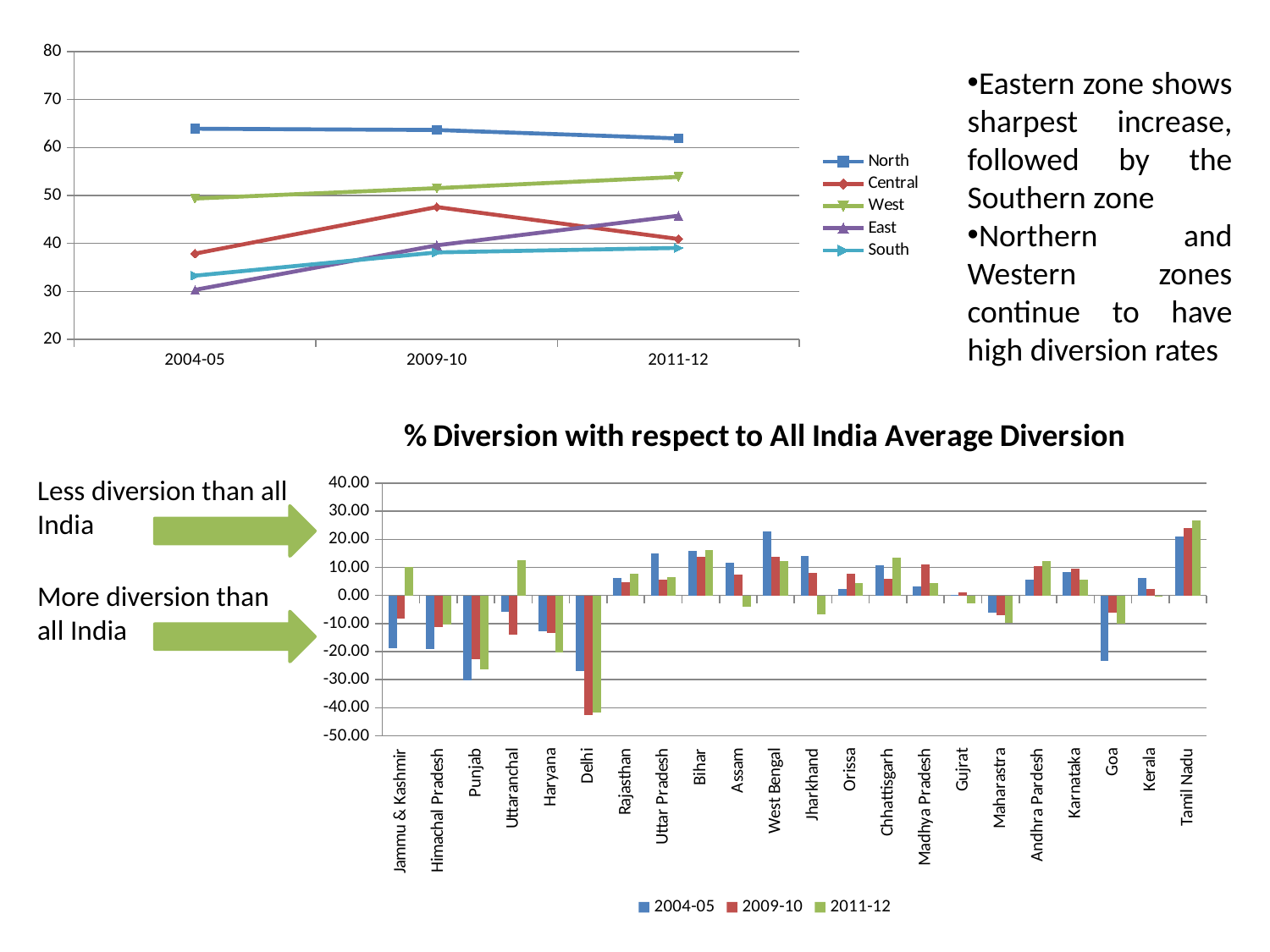

### Chart

| Category | North | Central | West | East | South |
|---|---|---|---|---|---|
| 2004-05 | 63.914206554411464 | 37.882122232644036 | 49.36490584334493 | 30.33848830988767 | 33.290200609863334 |
| 2009-10 | 63.66167591188887 | 47.58747841624482 | 51.53198229897099 | 39.61136963570473 | 38.12920906142739 |
| 2011-12 | 61.9 | 40.925000000000004 | 53.875 | 45.78000000000001 | 39.075 |
Eastern zone shows sharpest increase, followed by the Southern zone
Northern and Western zones continue to have high diversion rates

### Chart: % Diversion with respect to All India Average Diversion

| Category | 2004-05 | 2009-10 | 2011-12 |
|---|---|---|---|
| Jammu & Kashmir | -18.86563955343822 | -8.19437584147795 | 10.072727272727256 |
| Himachal Pradesh | -19.234602715827016 | -11.374592131964754 | -10.22727272727274 |
| Punjab | -30.311730095585908 | -22.654845386987326 | -26.327272727272742 |
| Uttaranchal | -5.801636402764494 | -13.890487183465048 | 12.472727272727255 |
| Haryana | -12.677544087687458 | -13.495837345711337 | -20.427272727272737 |
| Delhi | -26.9801937563199 | -42.66879700977248 | -41.62727272727274 |
| Rajasthan | 6.2957527536363 | 4.843438624740379 | 7.772727272727259 |
| Uttar Pradesh | 14.839621882351736 | 5.631893091819421 | 6.572727272727256 |
| Bihar | 15.814487298559584 | 13.872504148610432 | 16.072727272727256 |
| Assam | 11.643565478333144 | 7.350627243479657 | -4.027272727272745 |
| West Bengal | 22.687378333176106 | 13.634420774588897 | 12.172727272727258 |
| Jharkhand | 13.963416536612101 | 8.08985040419229 | -6.727272727272741 |
| Orissa | 2.4078480102647646 | 7.654565427372731 | 4.472727272727255 |
| Chhattisgarh | 10.865841245455648 | 5.808478361203427 | 13.572727272727256 |
| Madhya Pradesh | 3.134994109488204 | 11.027255006877034 | 4.372727272727261 |
| Gujrat | 0.1779389234252875 | 1.0222361471782833 | -2.8272727272727423 |
| Maharastra | -6.12101885950397 | -6.990400850517005 | -9.72727272727274 |
| Andhra Pardesh | 5.691244795778559 | 10.369479156348653 | 12.37272727272726 |
| Karnataka | 8.485859844048989 | 9.543133553906912 | 5.572727272727256 |
| Goa | -23.24498642583007 | -6.076150175871462 | -10.027272727272745 |
| Kerala | 6.213918710800691 | 2.3794637584819682 | -0.4272727272727437 |
| Tamil Nadu | 21.015483975025678 | 24.118140226967046 | 26.872727272727257 |
Less diversion than all India

More diversion than all India